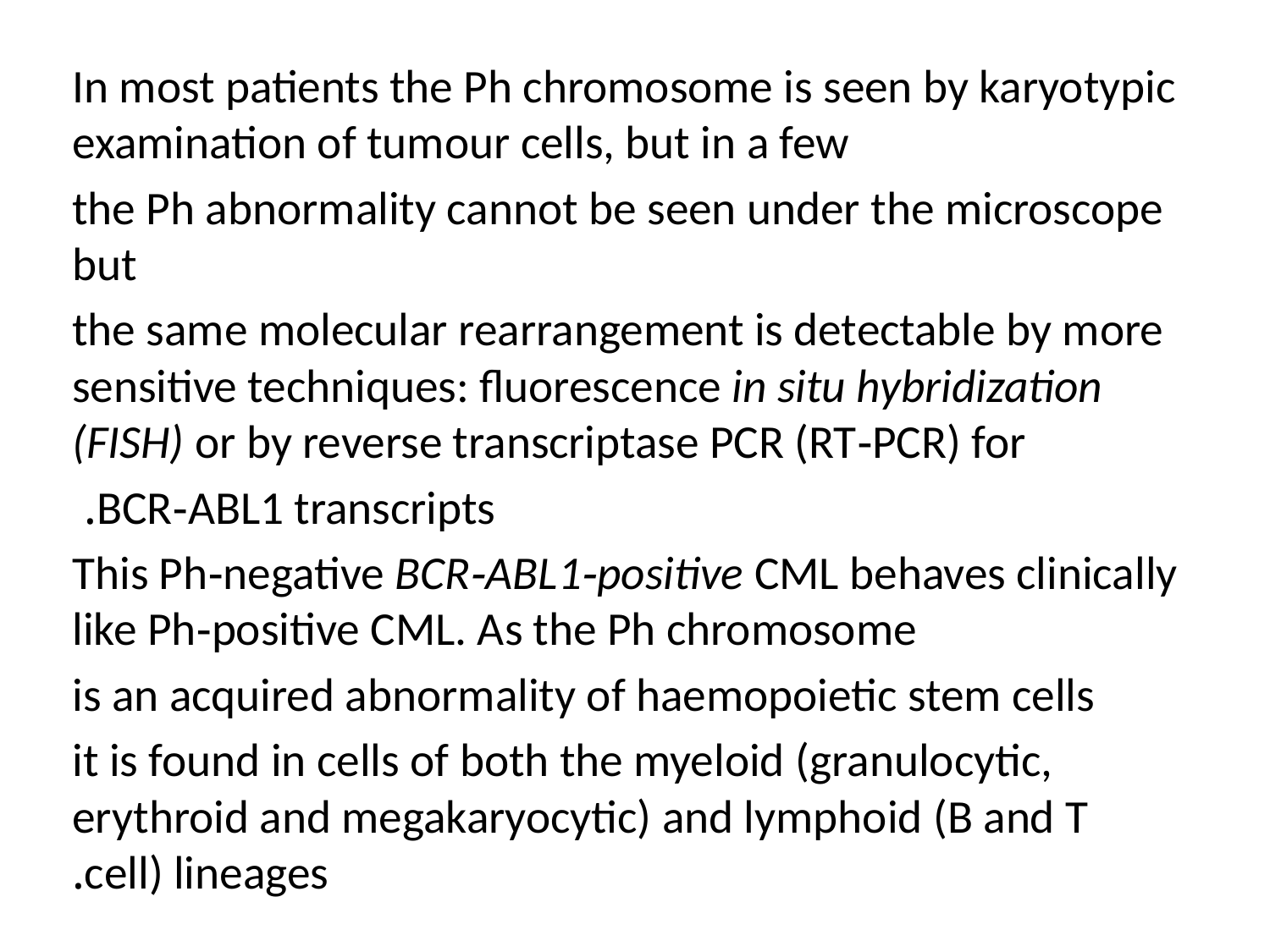

In most patients the Ph chromosome is seen by karyotypic examination of tumour cells, but in a few
the Ph abnormality cannot be seen under the microscope but
the same molecular rearrangement is detectable by more sensitive techniques: fluorescence in situ hybridization (FISH) or by reverse transcriptase PCR (RT‐PCR) for
BCR‐ABL1 transcripts.
This Ph‐negative BCR‐ABL1‐positive CML behaves clinically like Ph‐positive CML. As the Ph chromosome
is an acquired abnormality of haemopoietic stem cells
it is found in cells of both the myeloid (granulocytic, erythroid and megakaryocytic) and lymphoid (B and T cell) lineages.